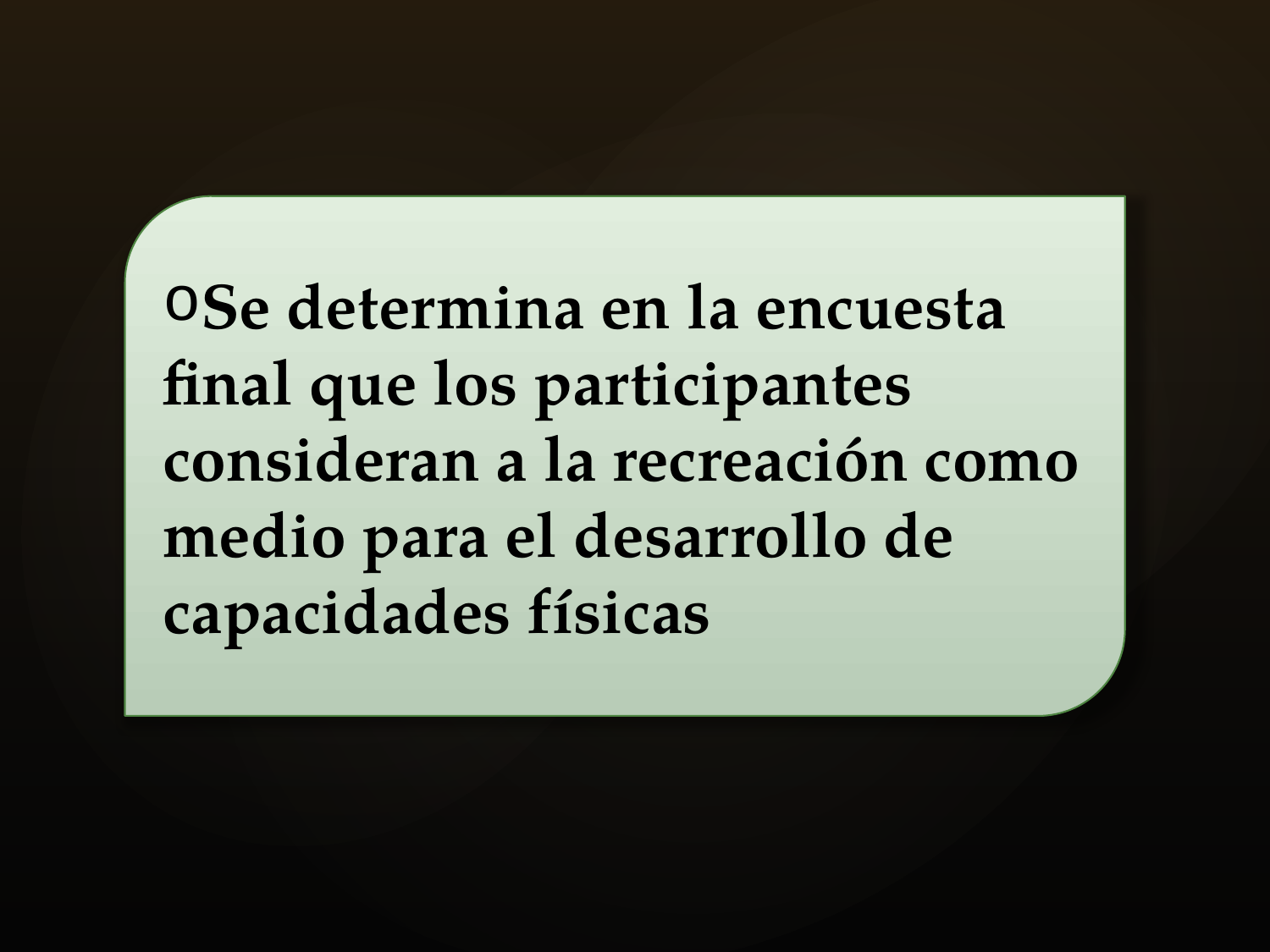

Se determina en la encuesta final que los participantes consideran a la recreación como medio para el desarrollo de capacidades físicas